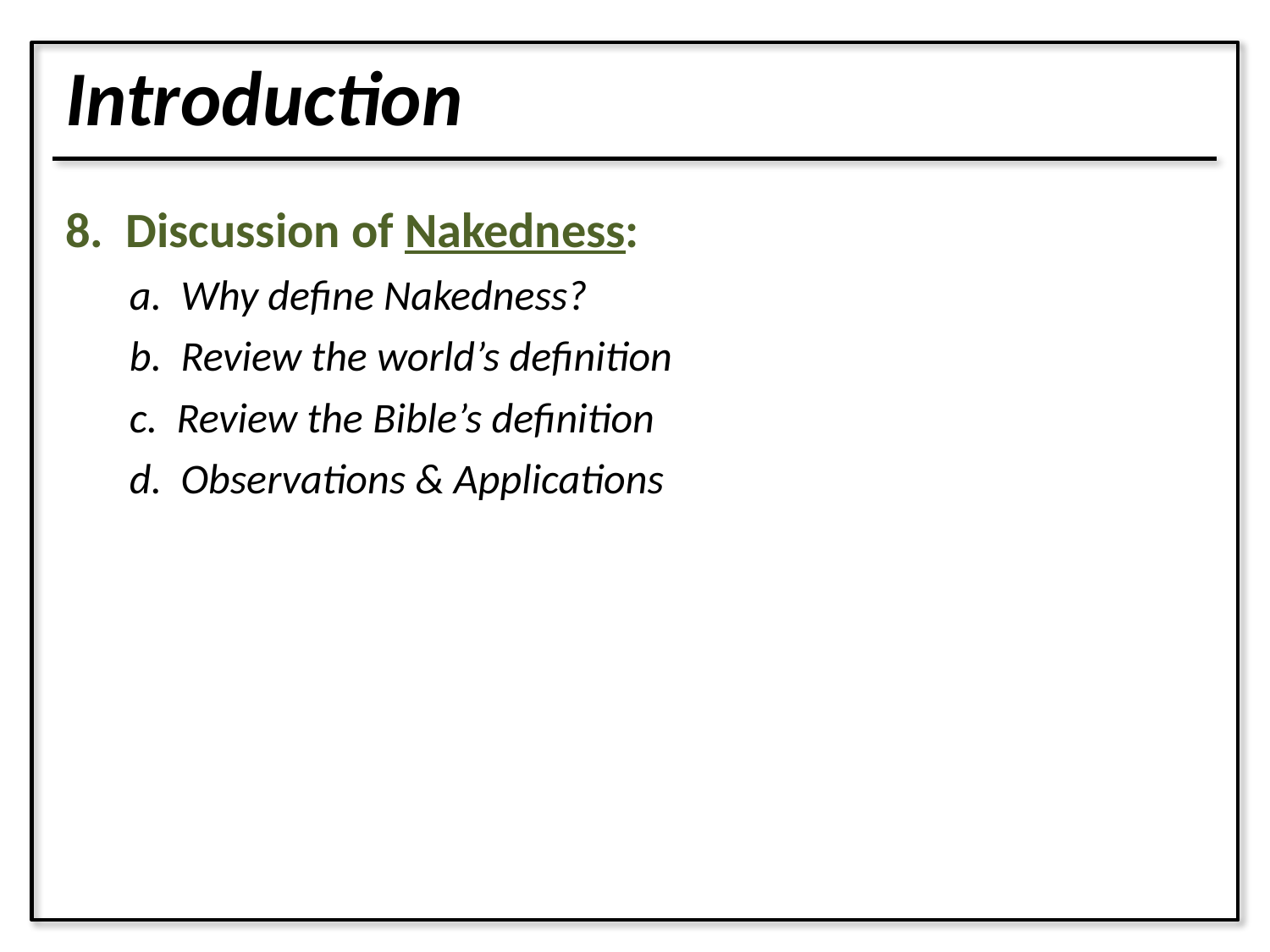

Introduction
8.  Discussion of Nakedness:
a.  Why define Nakedness?
b.  Review the world’s definition
c.  Review the Bible’s definition
d.  Observations & Applications